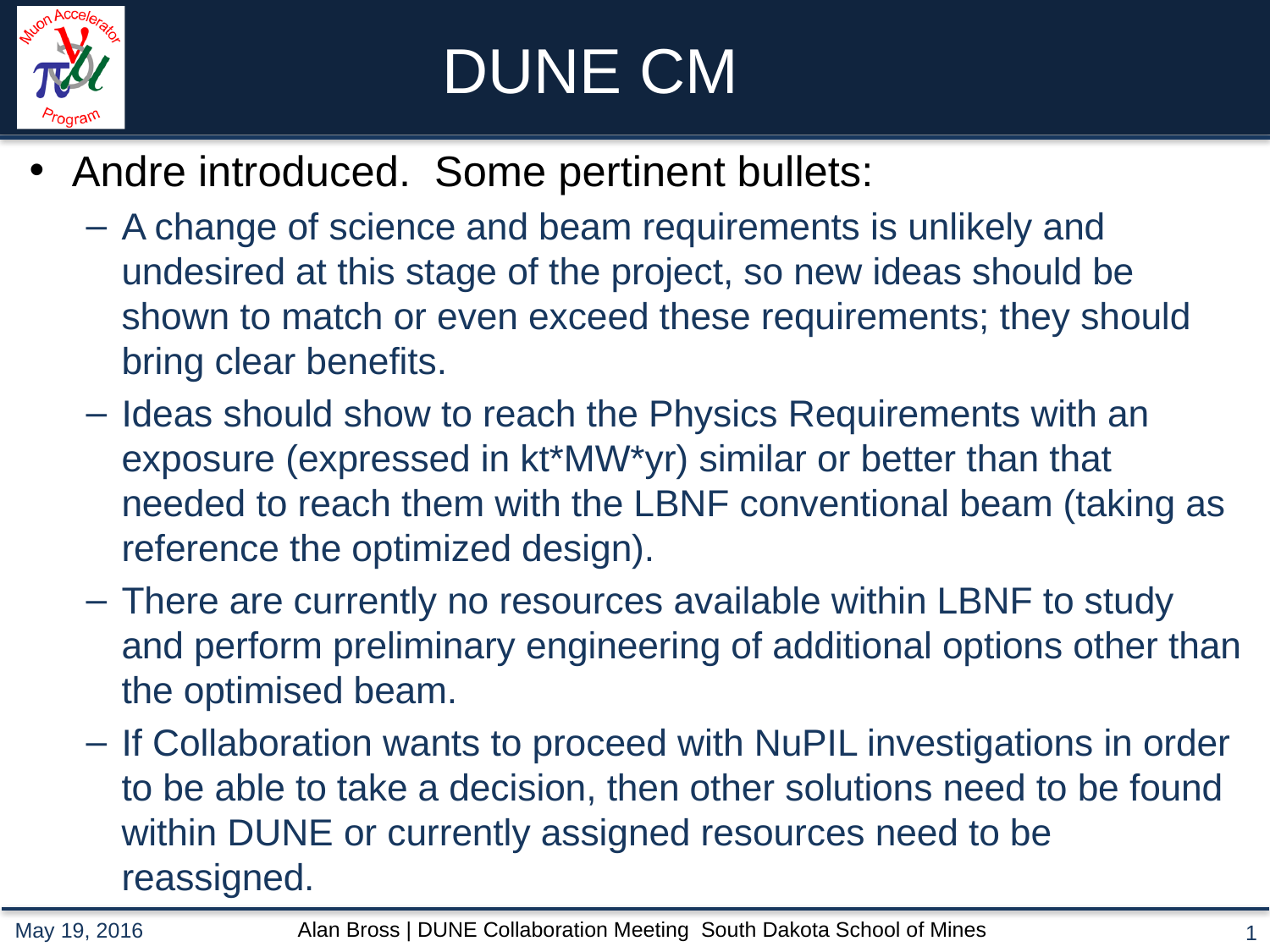

# DUNE CM
Andre introduced.  Some pertinent bullets:
A change of science and beam requirements is unlikely and undesired at this stage of the project, so new ideas should be shown to match or even exceed these requirements; they should bring clear benefits.
Ideas should show to reach the Physics Requirements with an exposure (expressed in kt*MW*yr) similar or better than that needed to reach them with the LBNF conventional beam (taking as reference the optimized design).
There are currently no resources available within LBNF to study and perform preliminary engineering of additional options other than the optimised beam.
If Collaboration wants to proceed with NuPIL investigations in order to be able to take a decision, then other solutions need to be found within DUNE or currently assigned resources need to be reassigned.
May 19, 2016
1